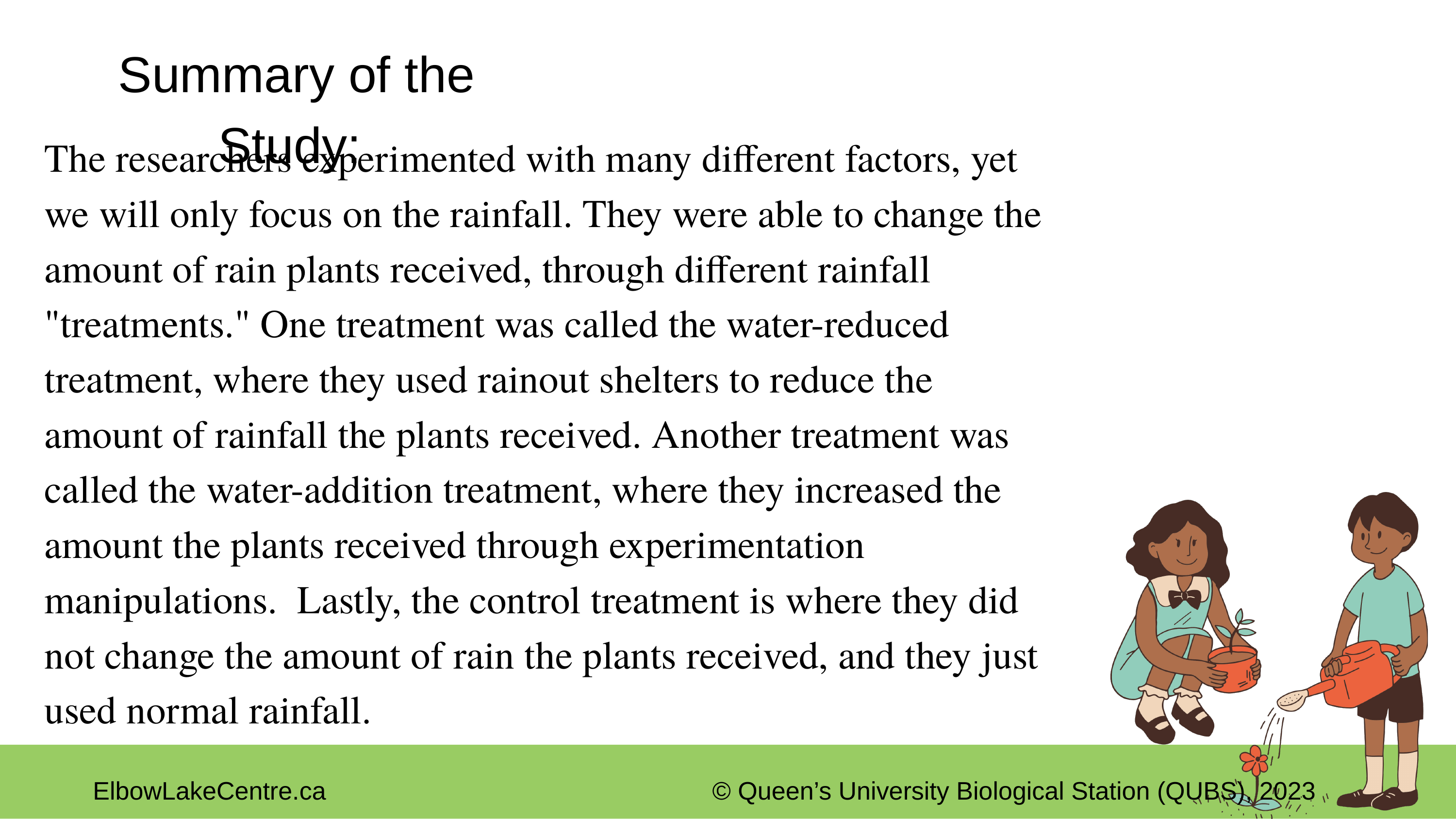

Summary of the Study:
The researchers experimented with many different factors, yet we will only focus on the rainfall. They were able to change the amount of rain plants received, through different rainfall "treatments." One treatment was called the water-reduced treatment, where they used rainout shelters to reduce the amount of rainfall the plants received. Another treatment was called the water-addition treatment, where they increased the amount the plants received through experimentation manipulations.  Lastly, the control treatment is where they did not change the amount of rain the plants received, and they just used normal rainfall.

ElbowLakeCentre.ca                                                       © Queen’s University Biological Station (QUBS), 2023